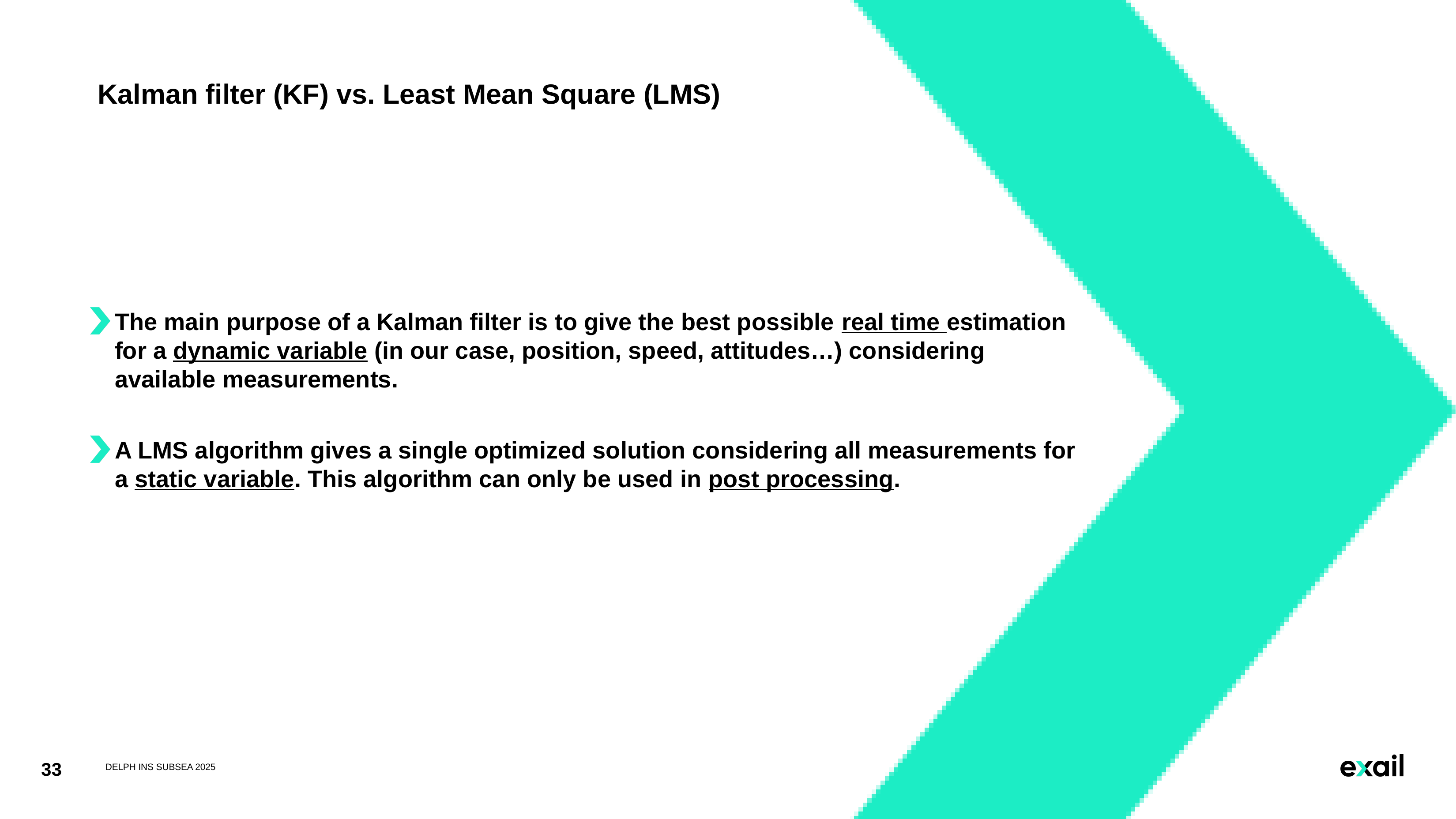

# Kalman filter (KF) vs. Least Mean Square (LMS)
The main purpose of a Kalman filter is to give the best possible real time estimation for a dynamic variable (in our case, position, speed, attitudes…) considering available measurements.

A LMS algorithm gives a single optimized solution considering all measurements for a static variable. This algorithm can only be used in post processing.
33